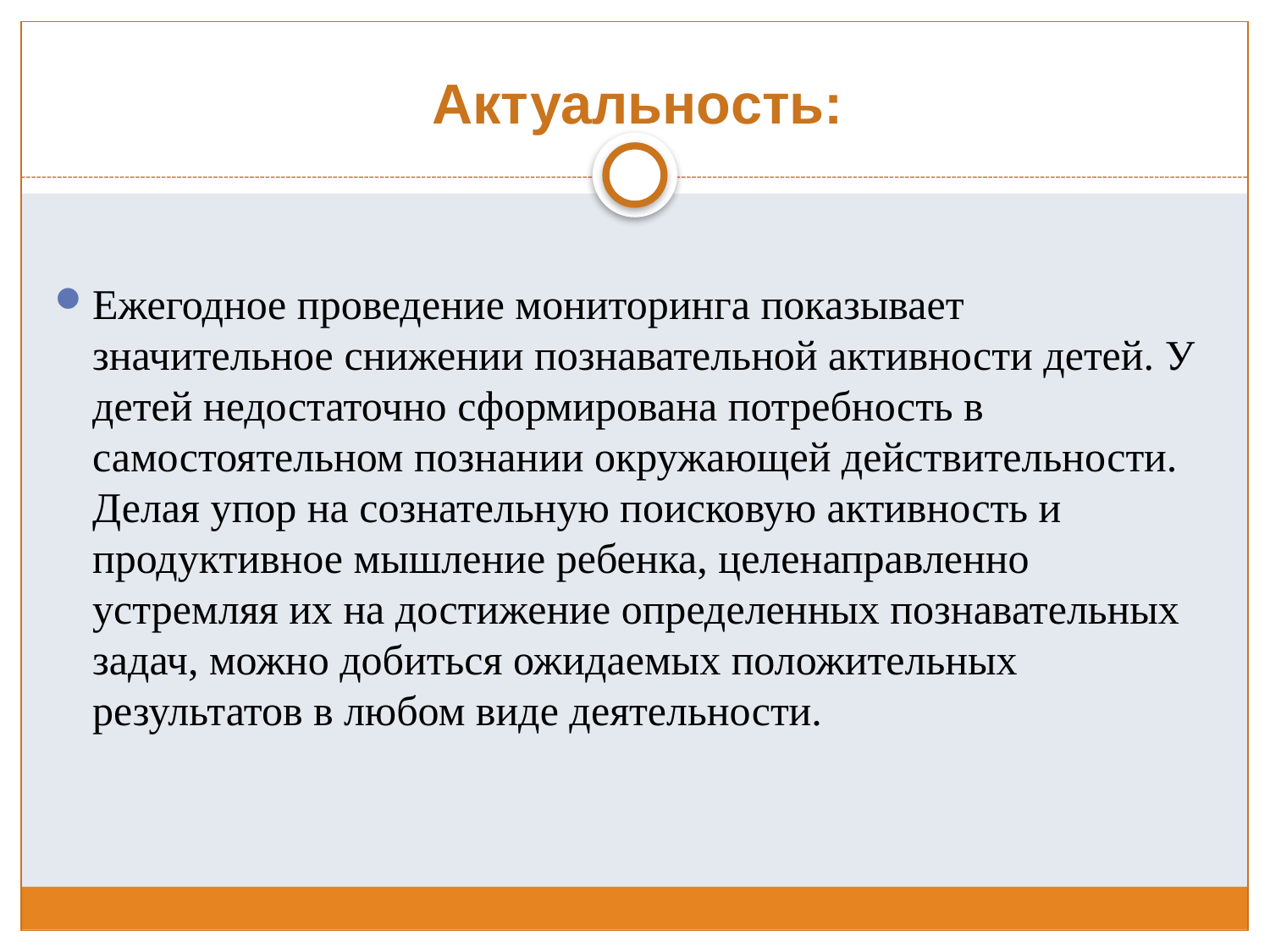

# Актуальность:

Ежегодное проведение мониторинга показывает  значительное снижении познавательной активности детей. У детей недостаточно сформирована потребность в самостоятельном познании окружающей действительности. Делая упор на сознательную поисковую активность и продуктивное мышление ребенка, целенаправленно устремляя их на достижение определенных познавательных задач, можно добиться ожидаемых положительных результатов в любом виде деятельности.